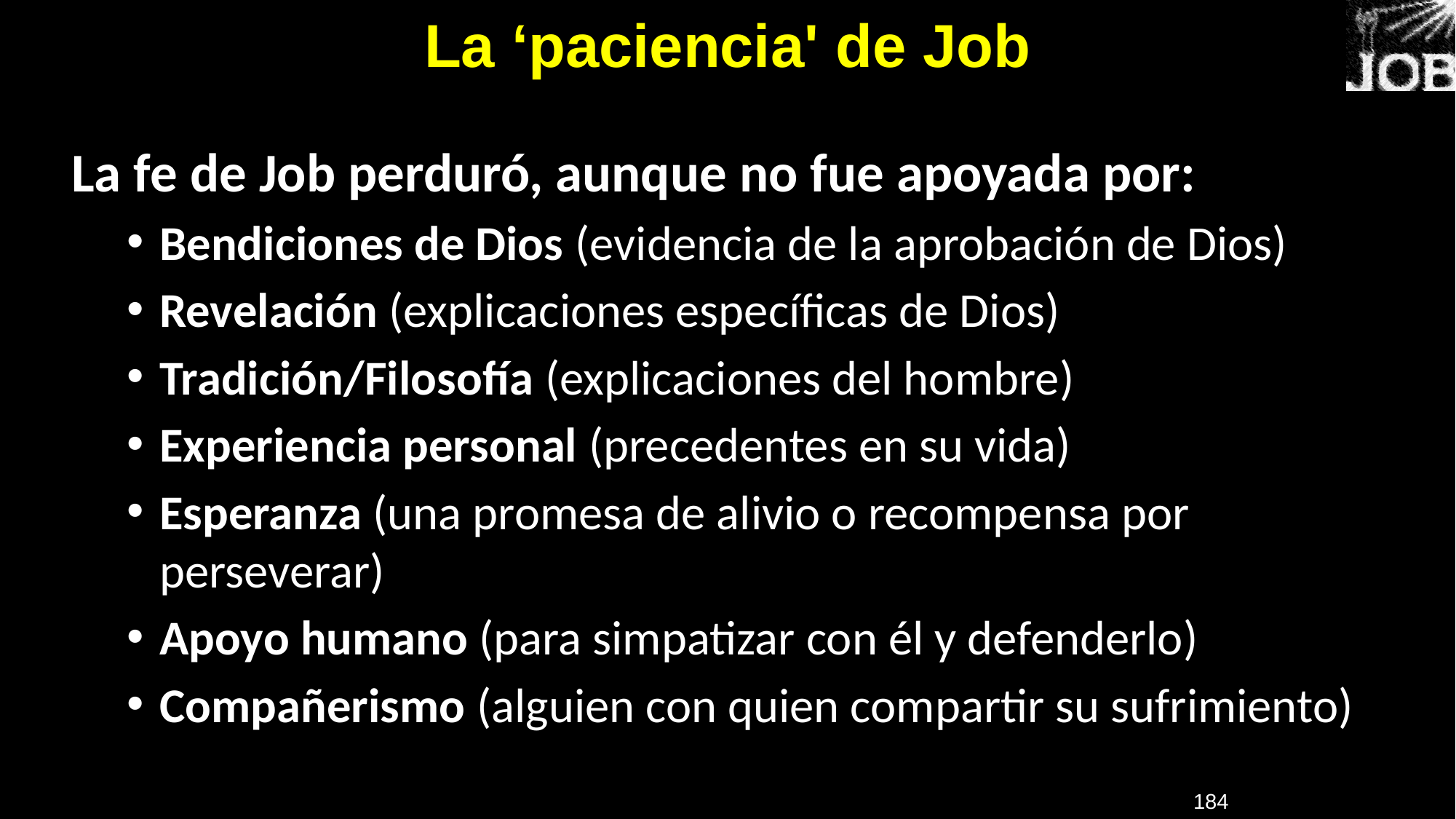

# La ‘paciencia' de Job
La fe de Job perduró, aunque no fue apoyada por:
Bendiciones de Dios (evidencia de la aprobación de Dios)
Revelación (explicaciones específicas de Dios)
Tradición/Filosofía (explicaciones del hombre)
Experiencia personal (precedentes en su vida)
Esperanza (una promesa de alivio o recompensa por perseverar)
Apoyo humano (para simpatizar con él y defenderlo)
Compañerismo (alguien con quien compartir su sufrimiento)

184